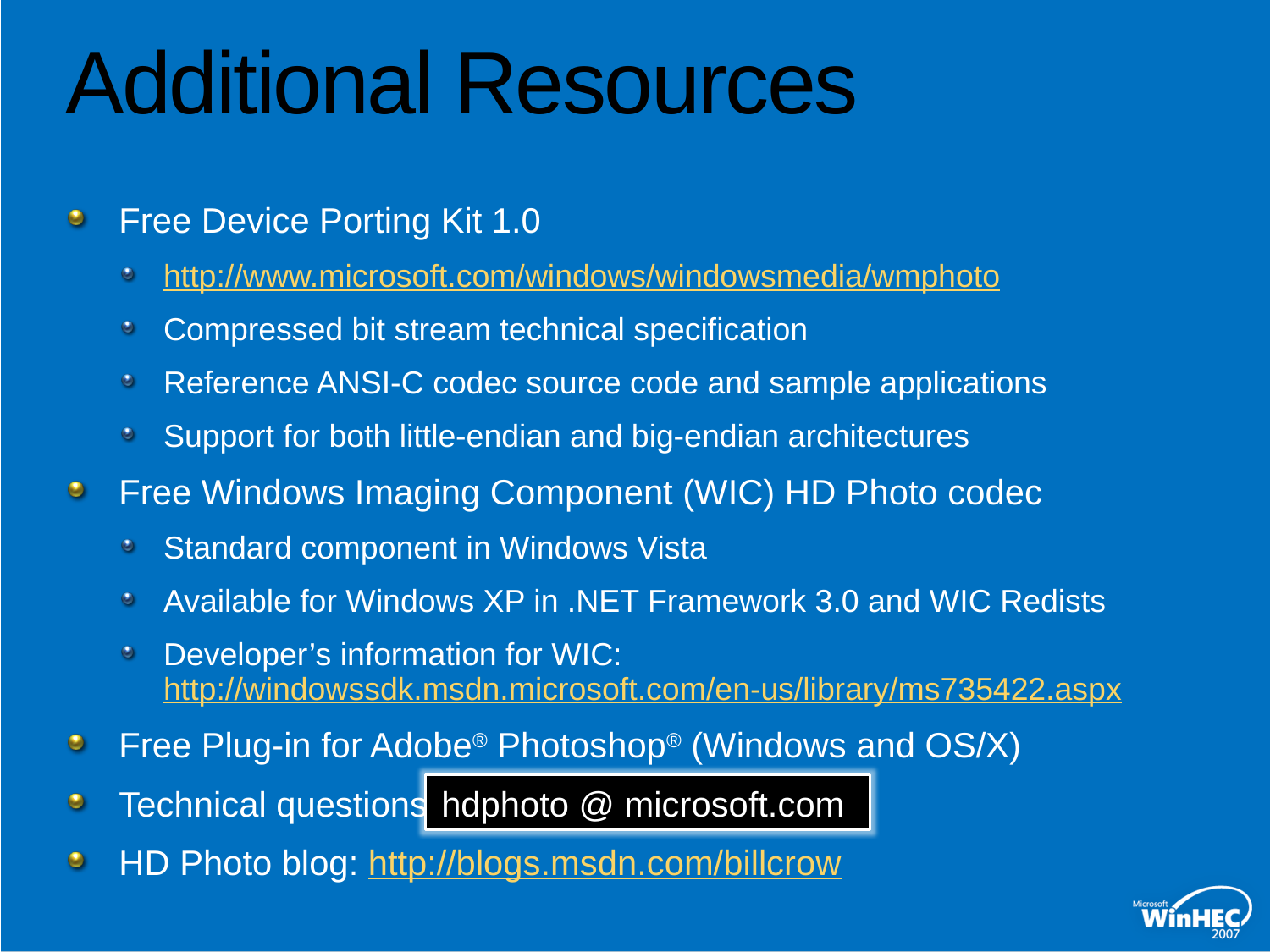

# Additional Resources
Free Device Porting Kit 1.0
http://www.microsoft.com/windows/windowsmedia/wmphoto
Compressed bit stream technical specification
Reference ANSI-C codec source code and sample applications
Support for both little-endian and big-endian architectures
Free Windows Imaging Component (WIC) HD Photo codec
Standard component in Windows Vista
Available for Windows XP in .NET Framework 3.0 and WIC Redists
Developer’s information for WIC:
http://windowssdk.msdn.microsoft.com/en-us/library/ms735422.aspx
Free Plug-in for Adobe® Photoshop® (Windows and OS/X)
Technical questions:
HD Photo blog: http://blogs.msdn.com/billcrow
hdphoto @ microsoft.com